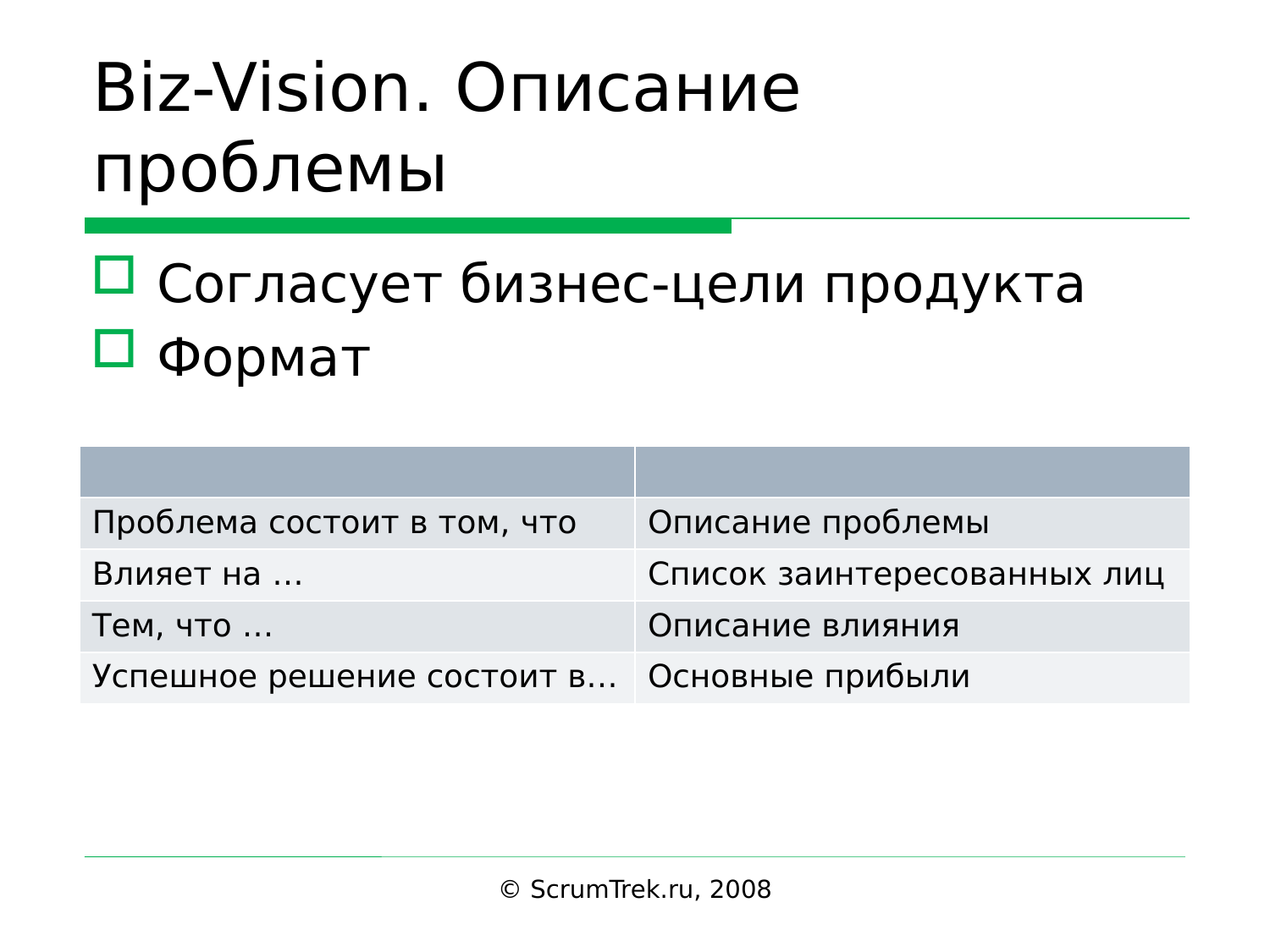

# Biz-Vision. Описание проблемы
Согласует бизнес-цели продукта
Формат
|  |  |
| --- | --- |
| Проблема состоит в том, что | Описание проблемы |
| Влияет на … | Список заинтересованных лиц |
| Тем, что … | Описание влияния |
| Успешное решение состоит в… | Основные прибыли |
© ScrumTrek.ru, 2008